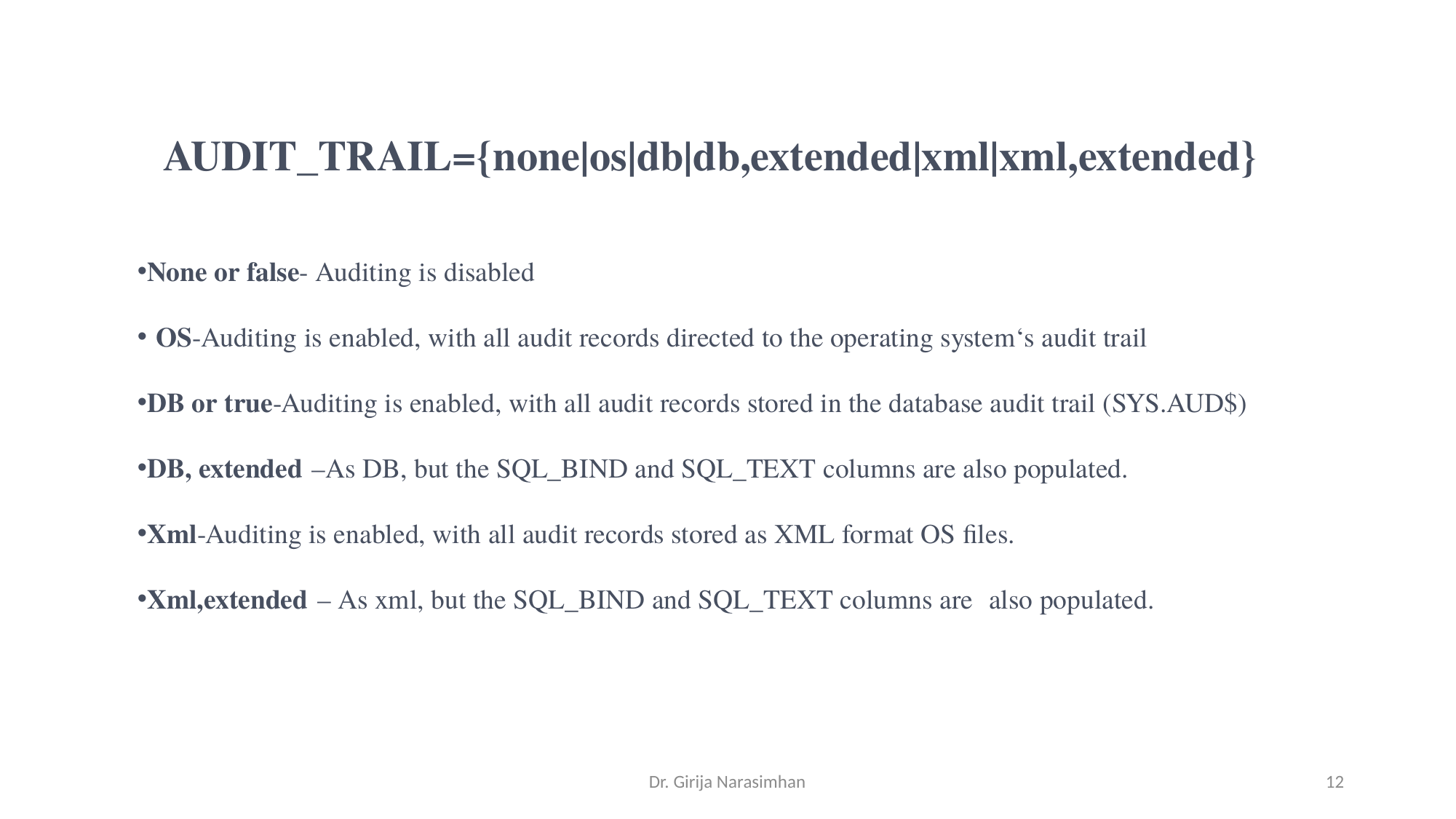

AUDIT_TRAIL={none|os|db|db,extended|xml|xml,extended}

None or false- Auditing is disabled

 OS-Auditing is enabled, with all audit records directed to the operating system‘s audit trail

DB or true-Auditing is enabled, with all audit records stored in the database audit trail (SYS.AUD$)

DB, extended –As DB, but the SQL_BIND and SQL_TEXT columns are also populated.

Xml-Auditing is enabled, with all audit records stored as XML format OS files.

Xml,extended – As xml, but the SQL_BIND and SQL_TEXT columns are  also populated.
Dr. Girija Narasimhan
12